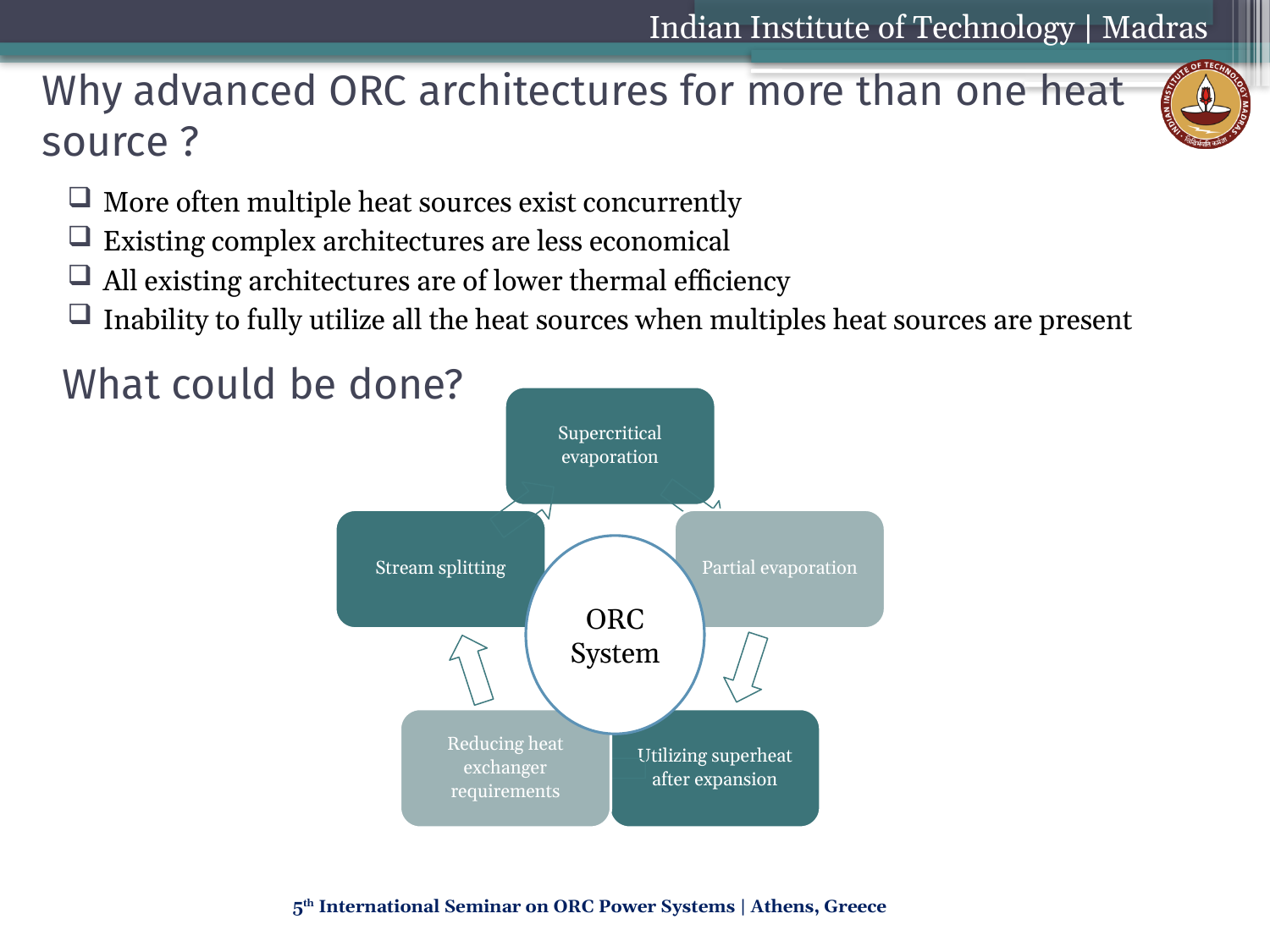

Indian Institute of Technology | Madras

Why advanced ORC architectures for more than one heat source ?

More often multiple heat sources exist concurrently
Existing complex architectures are less economical
All existing architectures are of lower thermal efficiency
Inability to fully utilize all the heat sources when multiples heat sources are present

What could be done?
Supercritical evaporation
Partial evaporation
Utilizing superheat after expansion
Reducing heat exchanger requirements
Stream splitting
ORC System
5th International Seminar on ORC Power Systems | Athens, Greece